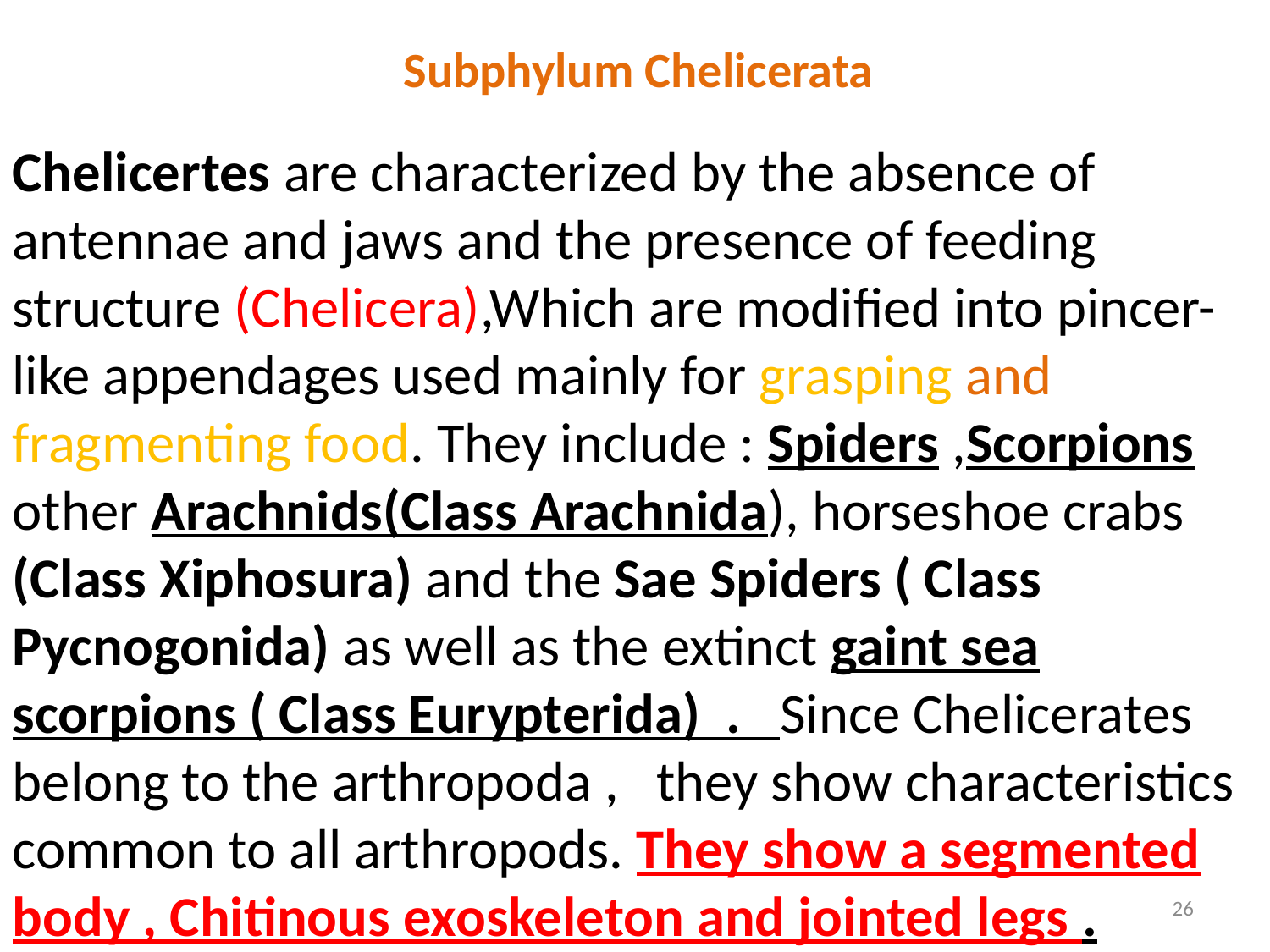

Subphylum Chelicerata

Chelicertes are characterized by the absence of antennae and jaws and the presence of feeding structure (Chelicera),Which are modified into pincer-like appendages used mainly for grasping and fragmenting food. They include : Spiders ,Scorpions other Arachnids(Class Arachnida), horseshoe crabs (Class Xiphosura) and the Sae Spiders ( Class Pycnogonida) as well as the extinct gaint sea scorpions ( Class Eurypterida)  .   Since Chelicerates belong to the arthropoda ,   they show characteristics common to all arthropods. They show a segmented body , Chitinous exoskeleton and jointed legs .

26